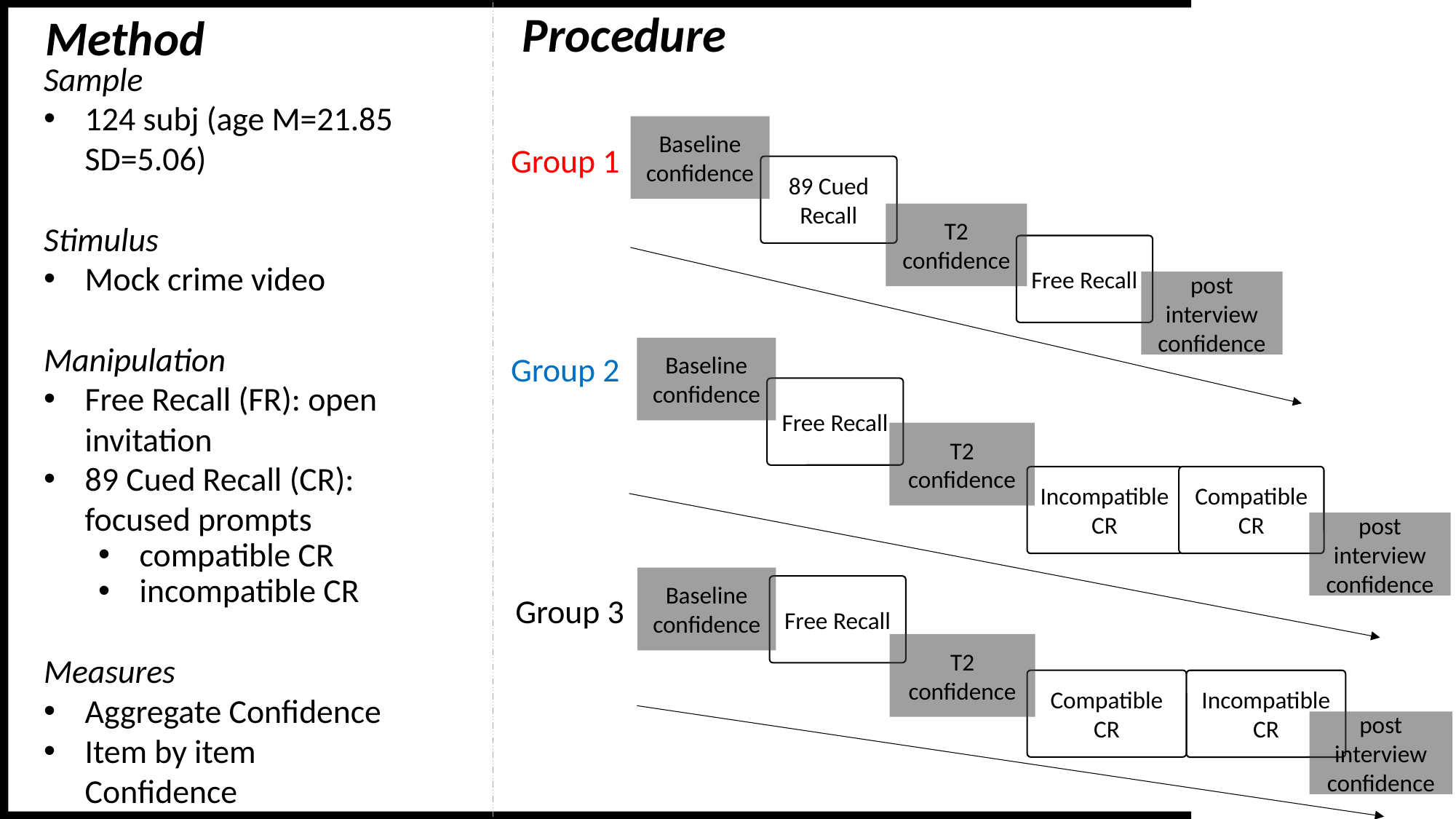

Procedure
Method

Sample
124 subj (age M=21.85 SD=5.06)

Stimulus
Mock crime video

Manipulation
Free Recall (FR): open invitation
89 Cued Recall (CR): focused prompts
compatible CR
incompatible CR

Measures
Aggregate Confidence
Item by item Confidence
Baseline confidence
Group 1
89 Cued Recall
T2 confidence
Free Recall
post interview confidence
Baseline confidence
Group 2
Free Recall
T2 confidence
Incompatible CR
Compatible CR
post interview confidence
Baseline confidence
Free Recall
Group 3
T2 confidence
Compatible CR
Incompatible CR
post interview confidence